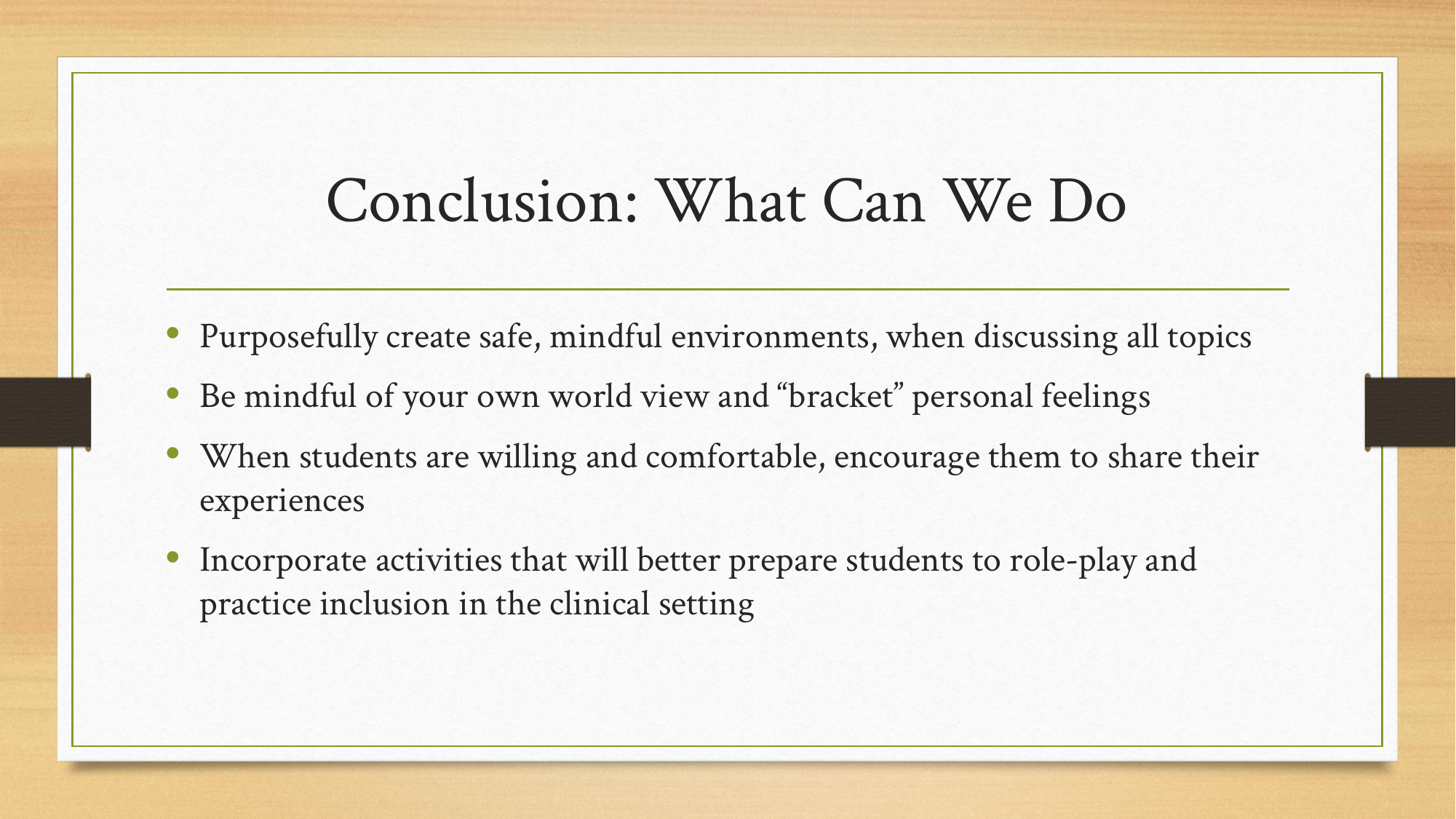

# Conclusion: What Can We Do
Purposefully create safe, mindful environments, when discussing all topics
Be mindful of your own world view and “bracket” personal feelings
When students are willing and comfortable, encourage them to share their experiences
Incorporate activities that will better prepare students to role-play and practice inclusion in the clinical setting